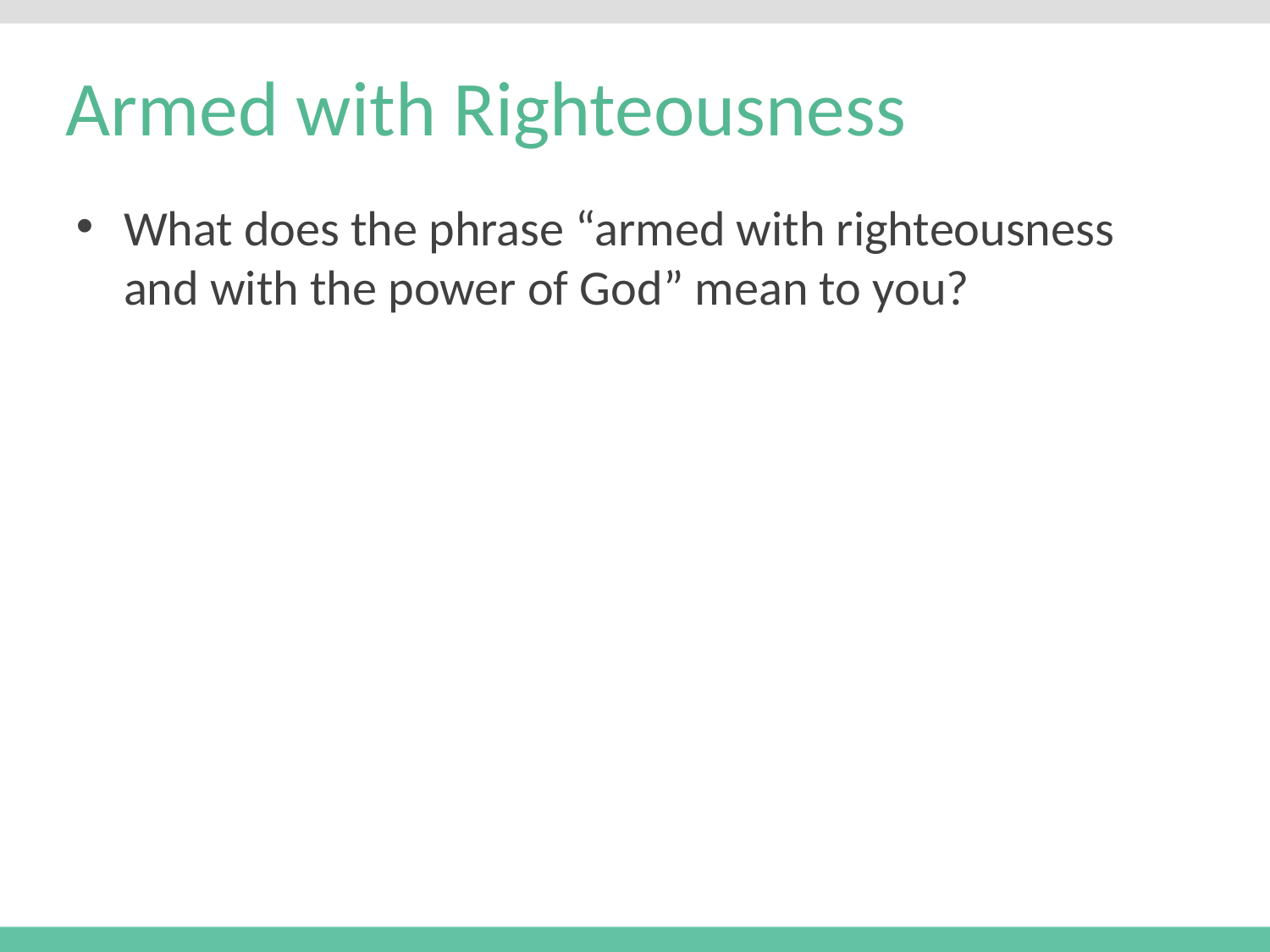

# Armed with Righteousness
What does the phrase “armed with righteousness and with the power of God” mean to you?